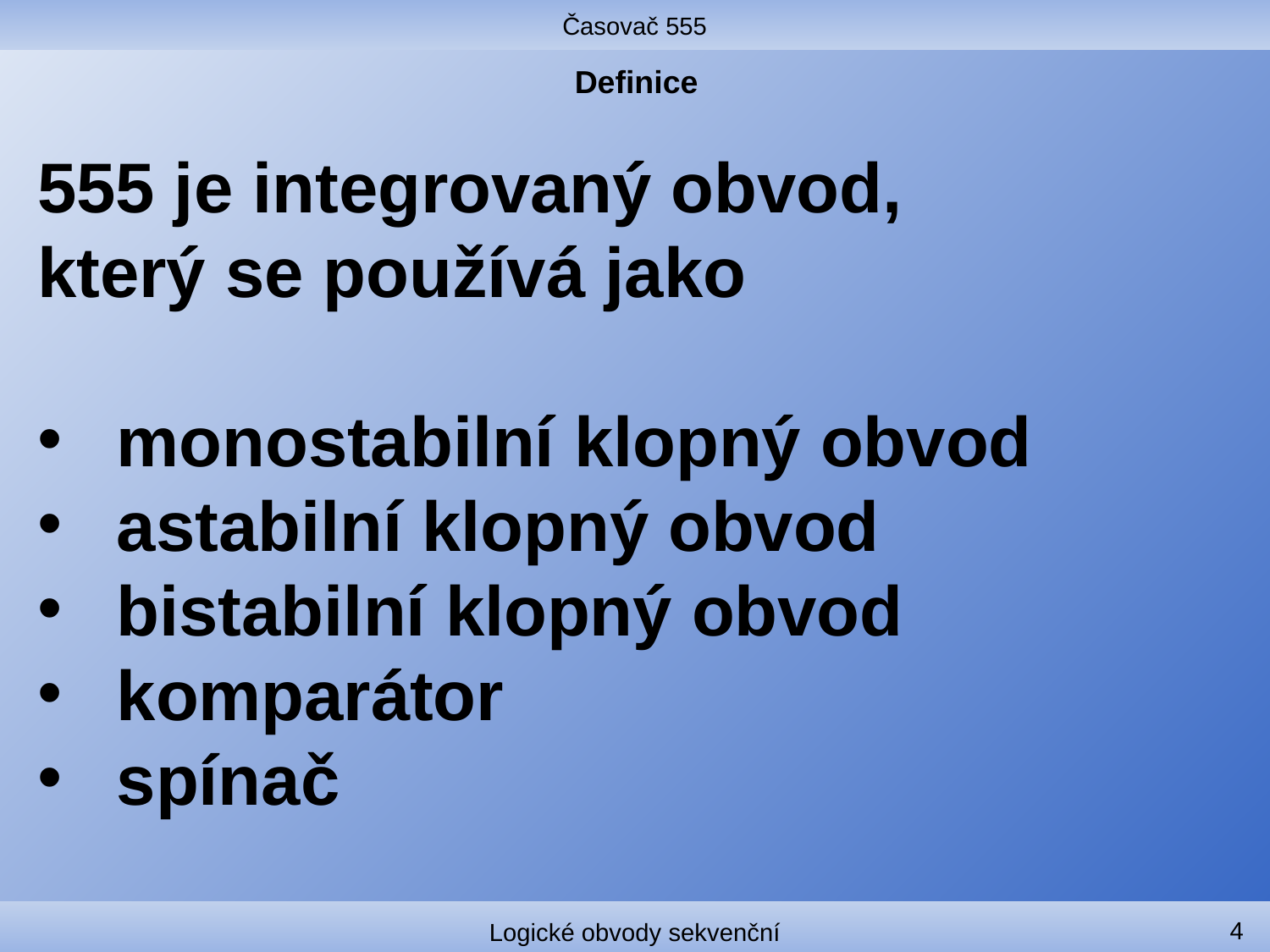

Časovač 555
# Definice
555 je integrovaný obvod,
který se používá jako

monostabilní klopný obvod
astabilní klopný obvod
bistabilní klopný obvod
komparátor
spínač
4
Logické obvody sekvenční